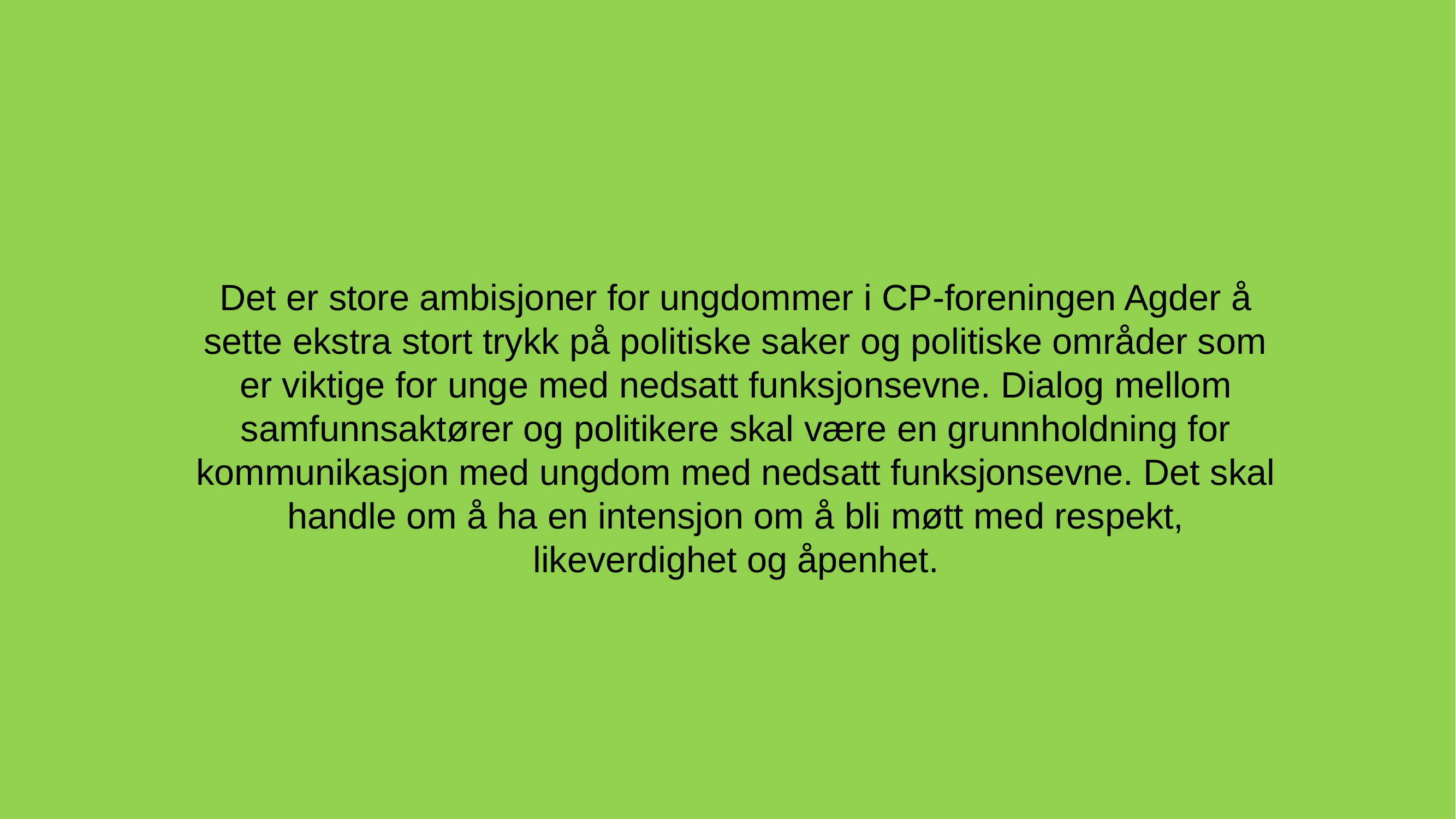

Det er store ambisjoner for ungdommer i CP-foreningen Agder å sette ekstra stort trykk på politiske saker og politiske områder som
er viktige for unge med nedsatt funksjonsevne. Dialog mellom samfunnsaktører og politikere skal være en grunnholdning for
kommunikasjon med ungdom med nedsatt funksjonsevne. Det skal handle om å ha en intensjon om å bli møtt med respekt,
likeverdighet og åpenhet.